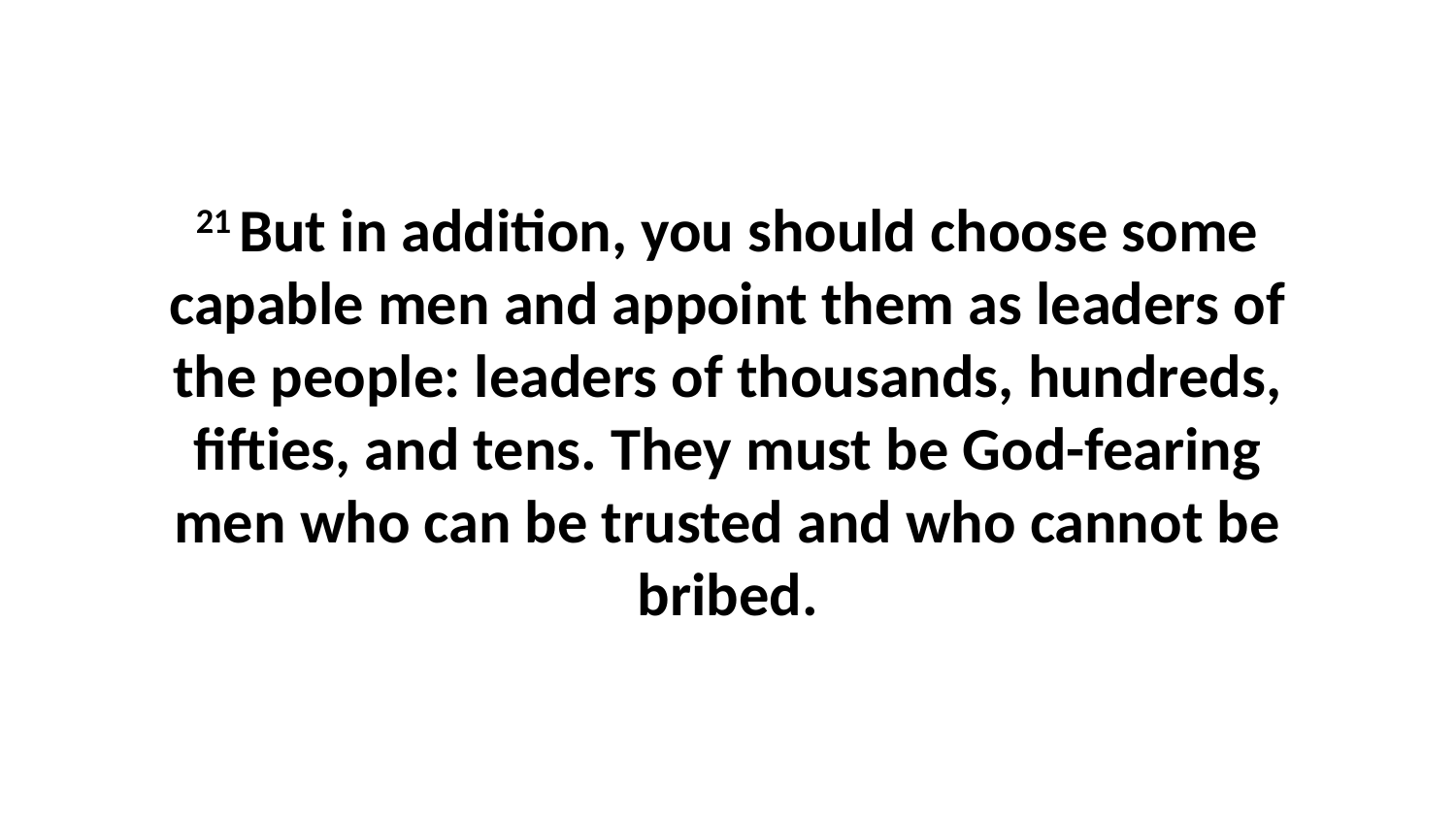

21 But in addition, you should choose some capable men and appoint them as leaders of the people: leaders of thousands, hundreds, fifties, and tens. They must be God-fearing men who can be trusted and who cannot be bribed.